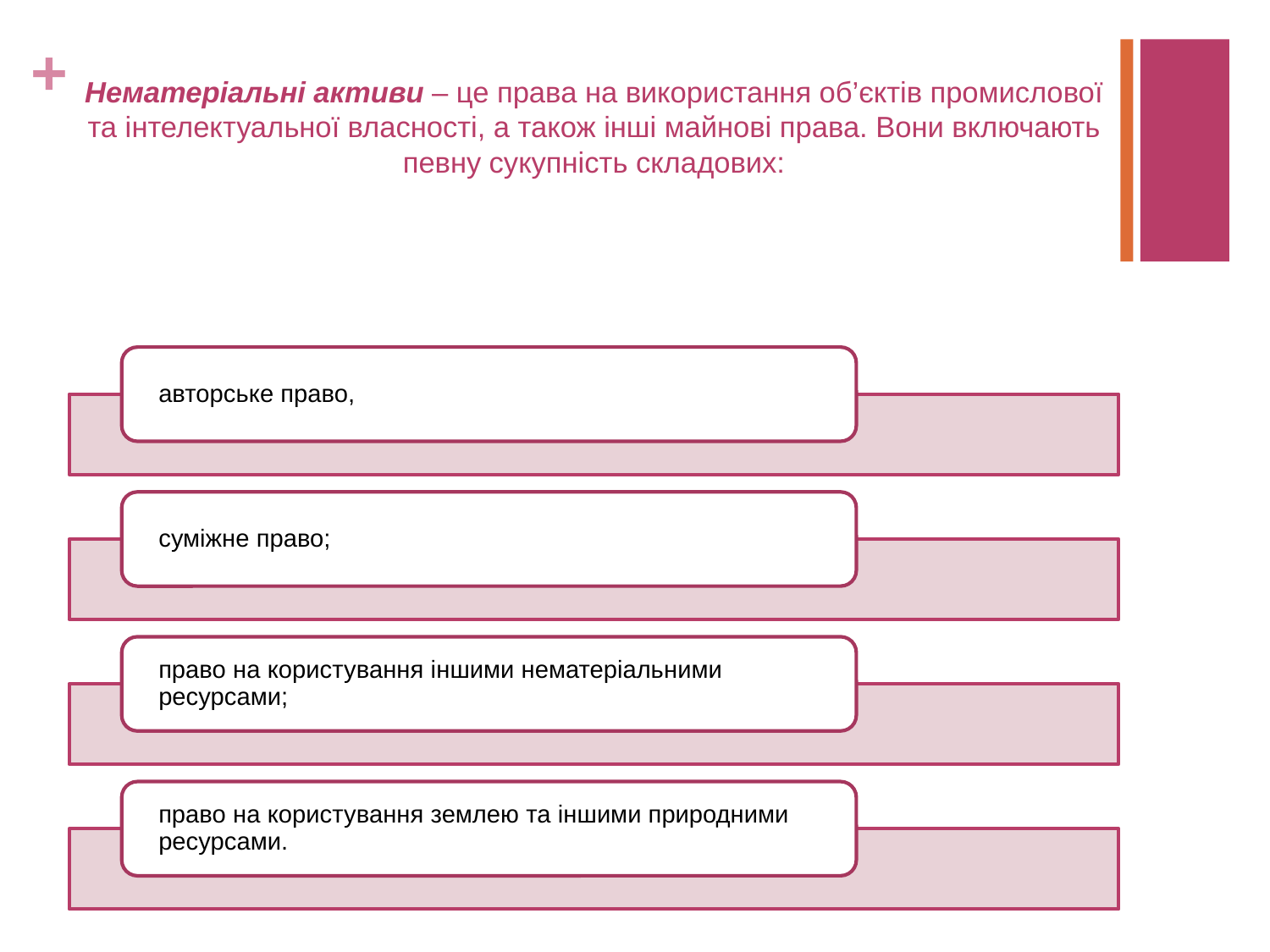

# Нематеріальні активи – це права на використання об’єктів промислової та інтелектуальної власності, а також інші майнові права. Вони включають певну сукупність складових:
авторське право,
суміжне право;
право на користування іншими нематеріальними ресурсами;
право на користування землею та іншими природними ресурсами.